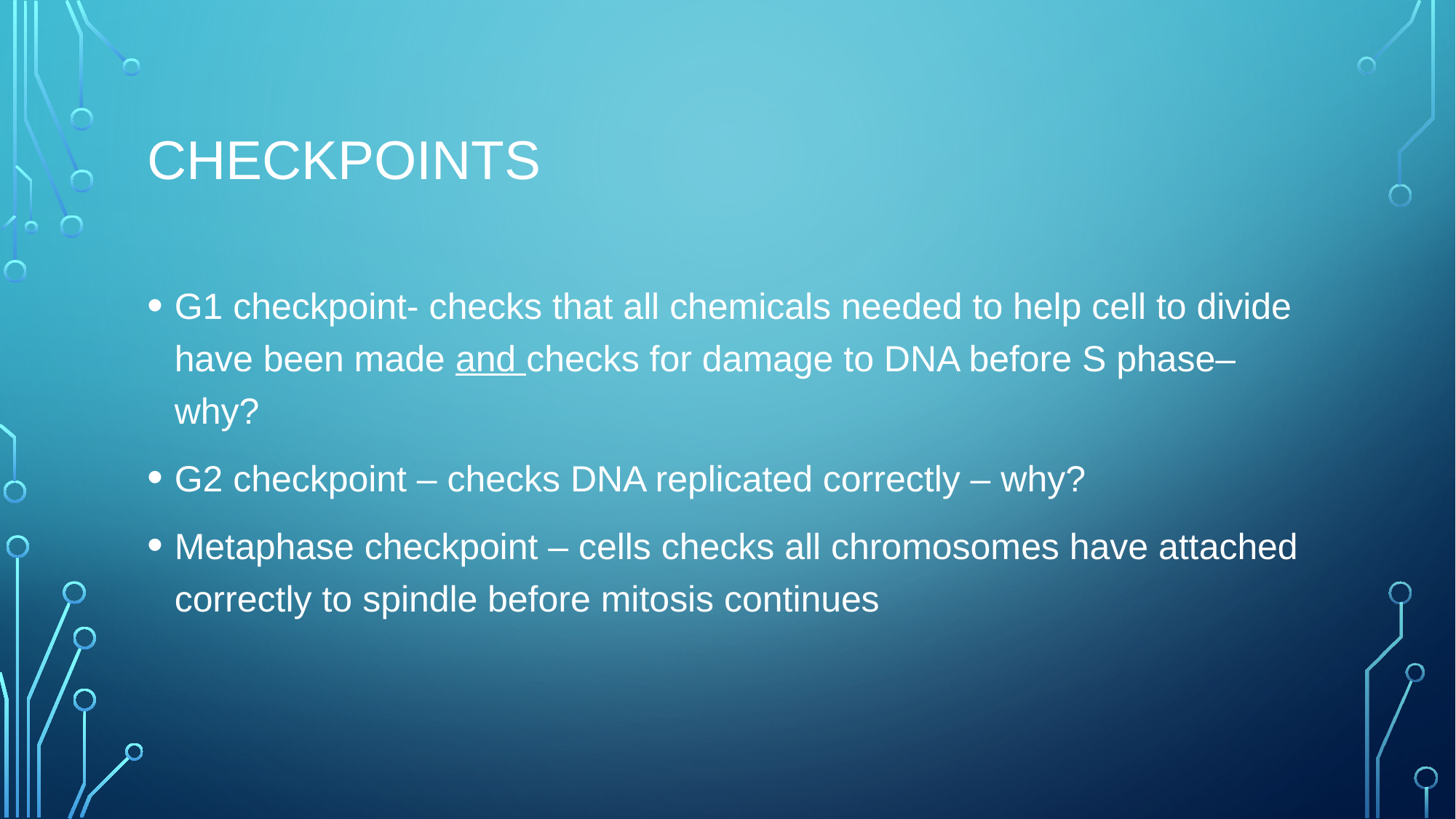

# checkpoints
G1 checkpoint- checks that all chemicals needed to help cell to divide have been made and checks for damage to DNA before S phase– why?
G2 checkpoint – checks DNA replicated correctly – why?
Metaphase checkpoint – cells checks all chromosomes have attached correctly to spindle before mitosis continues